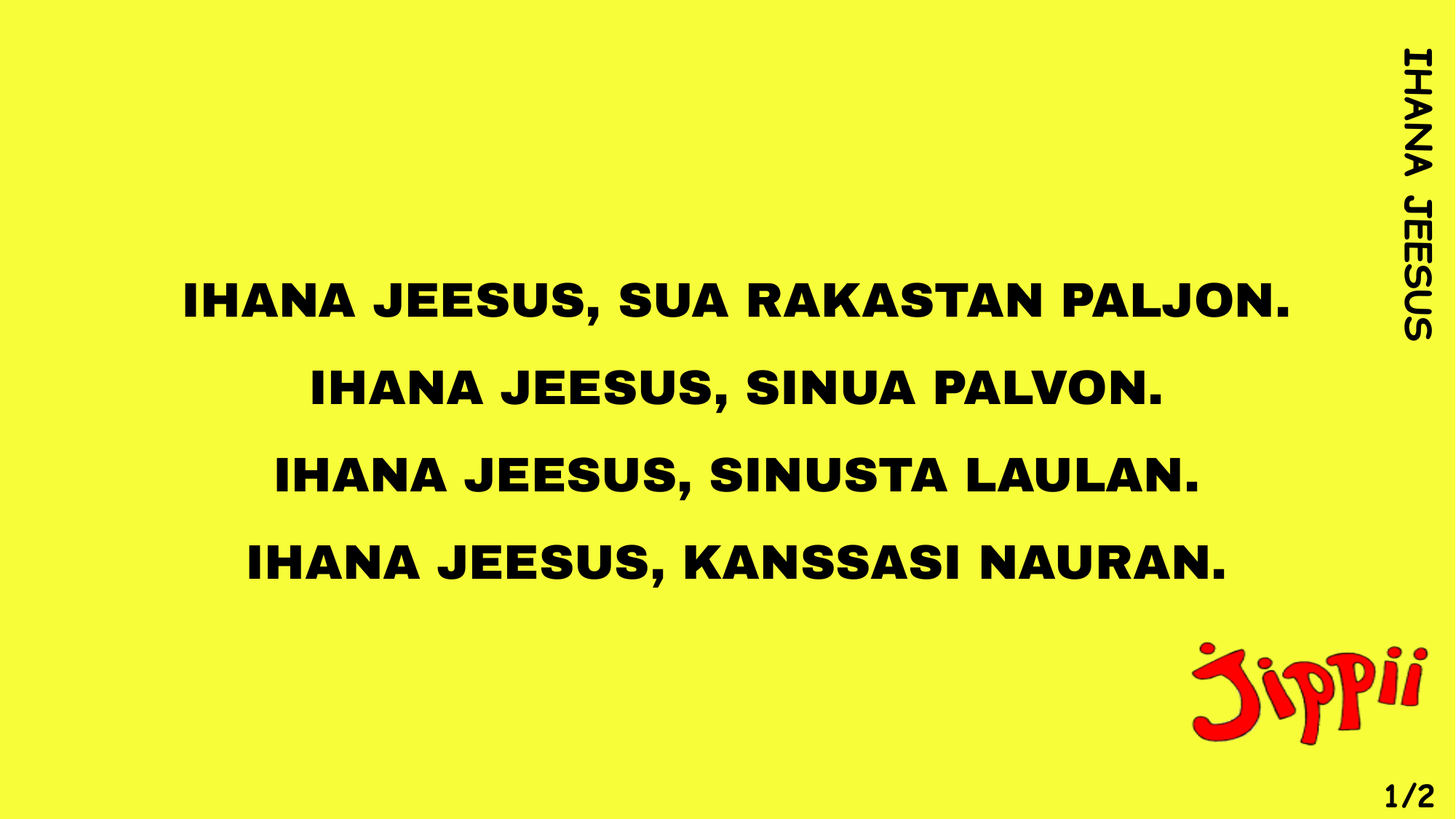

IHANA JEESUS
# IHANA JEESUS, SUA RAKASTAN PALJON. IHANA JEESUS, SINUA PALVON. IHANA JEESUS, SINUSTA LAULAN. IHANA JEESUS, KANSSASI NAURAN.
1/2